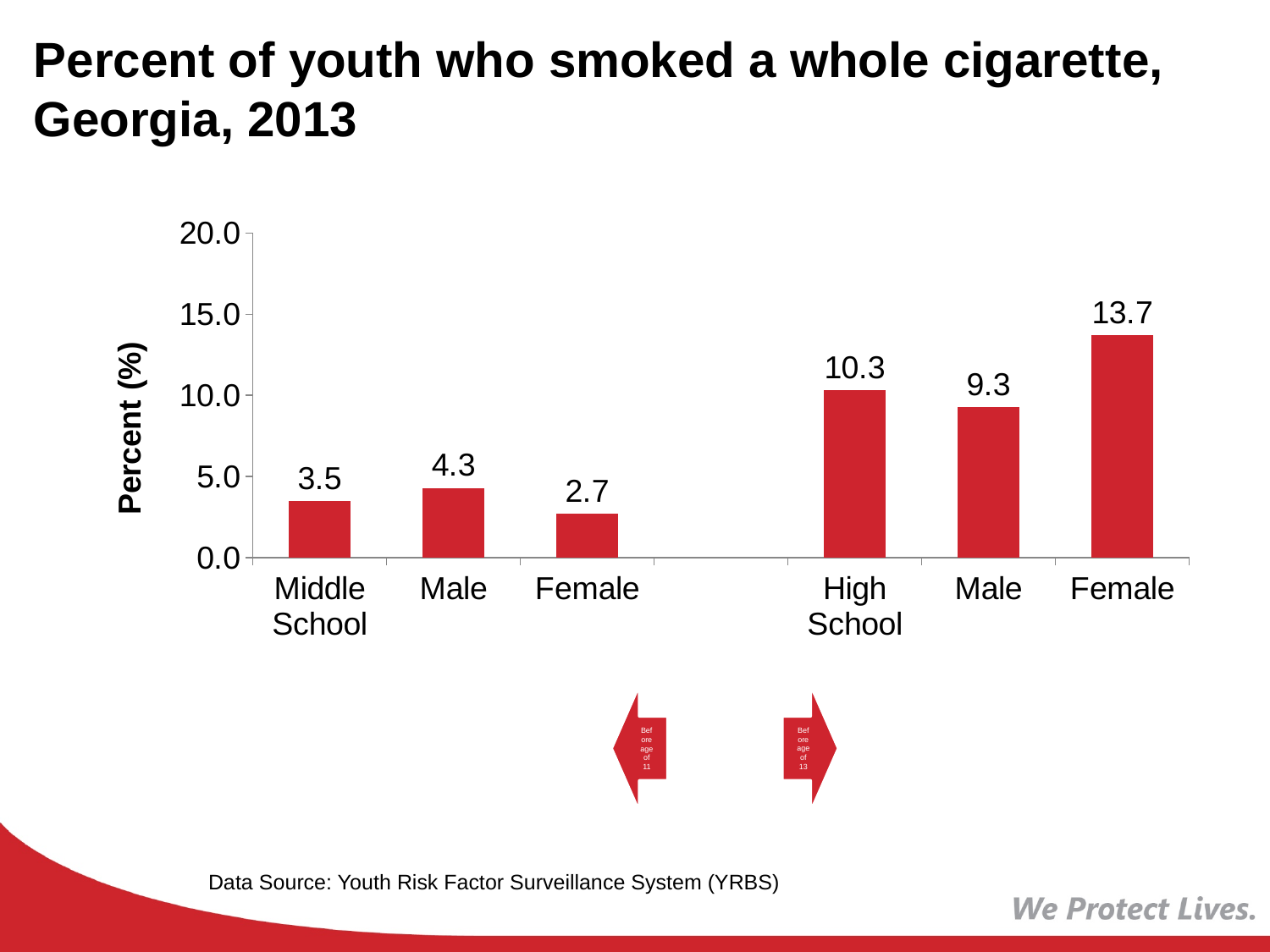

# Percent of youth who smoked a whole cigarette, Georgia, 2013

### Chart

| Category |  |
|---|---|
| Middle School | 3.5 |
| Male | 4.3 |
| Female | 2.7 |
|  | None |
| High School | 10.3 |
| Male | 9.3 |
| Female | 13.7 |
Before age of 11
Before age of 13
Data Source: Youth Risk Factor Surveillance System (YRBS)